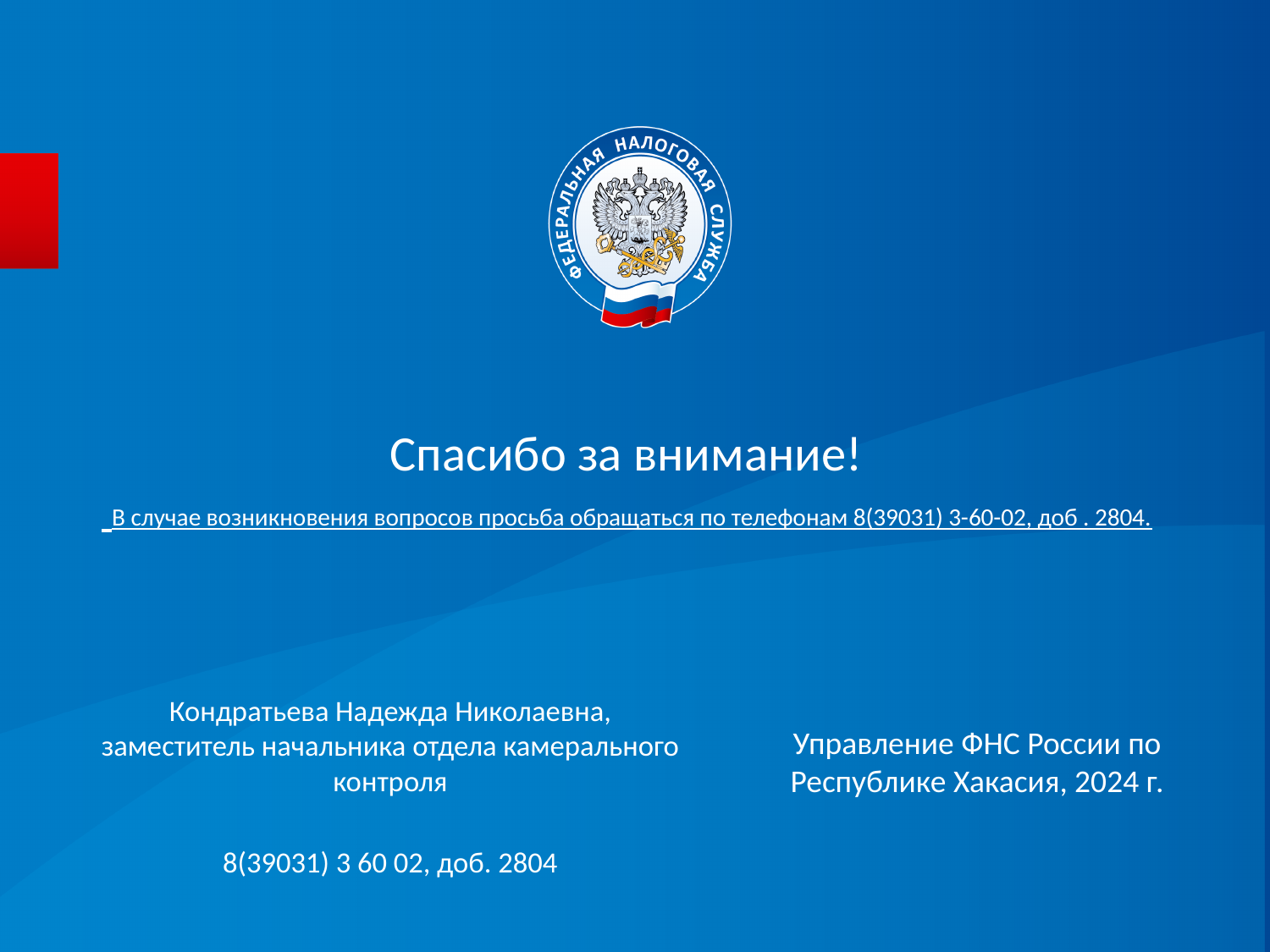

# Спасибо за внимание! В случае возникновения вопросов просьба обращаться по телефонам 8(39031) 3-60-02, доб . 2804.
Кондратьева Надежда Николаевна, заместитель начальника отдела камерального контроля

8(39031) 3 60 02, доб. 2804

Управление ФНС России по Республике Хакасия, 2024 г.